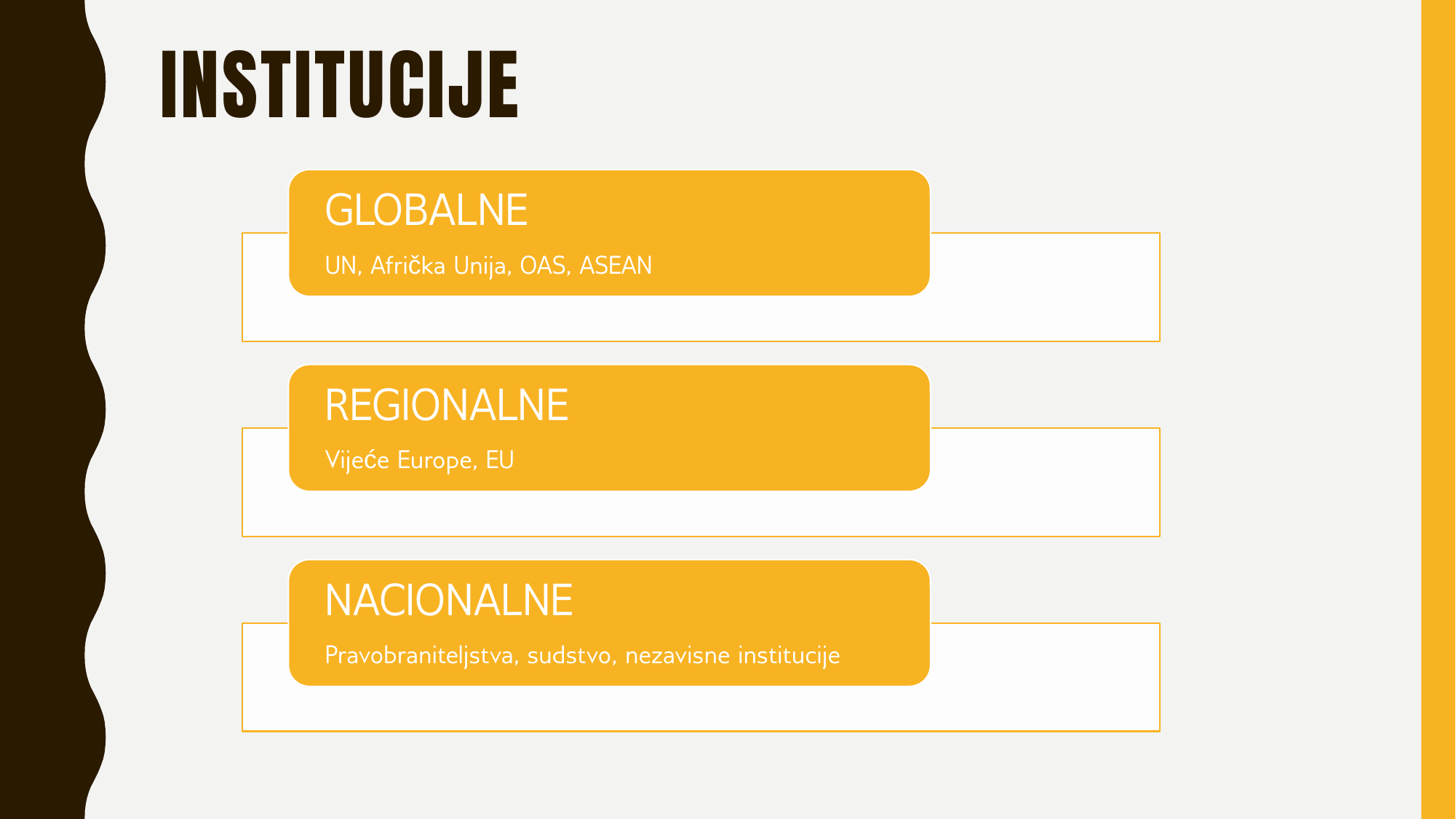

# institucije
GLOBALNE
UN, Afrička Unija, OAS, ASEAN
REGIONALNE
Vijeće Europe, EU
NACIONALNE
Pravobraniteljstva, sudstvo, nezavisne institucije